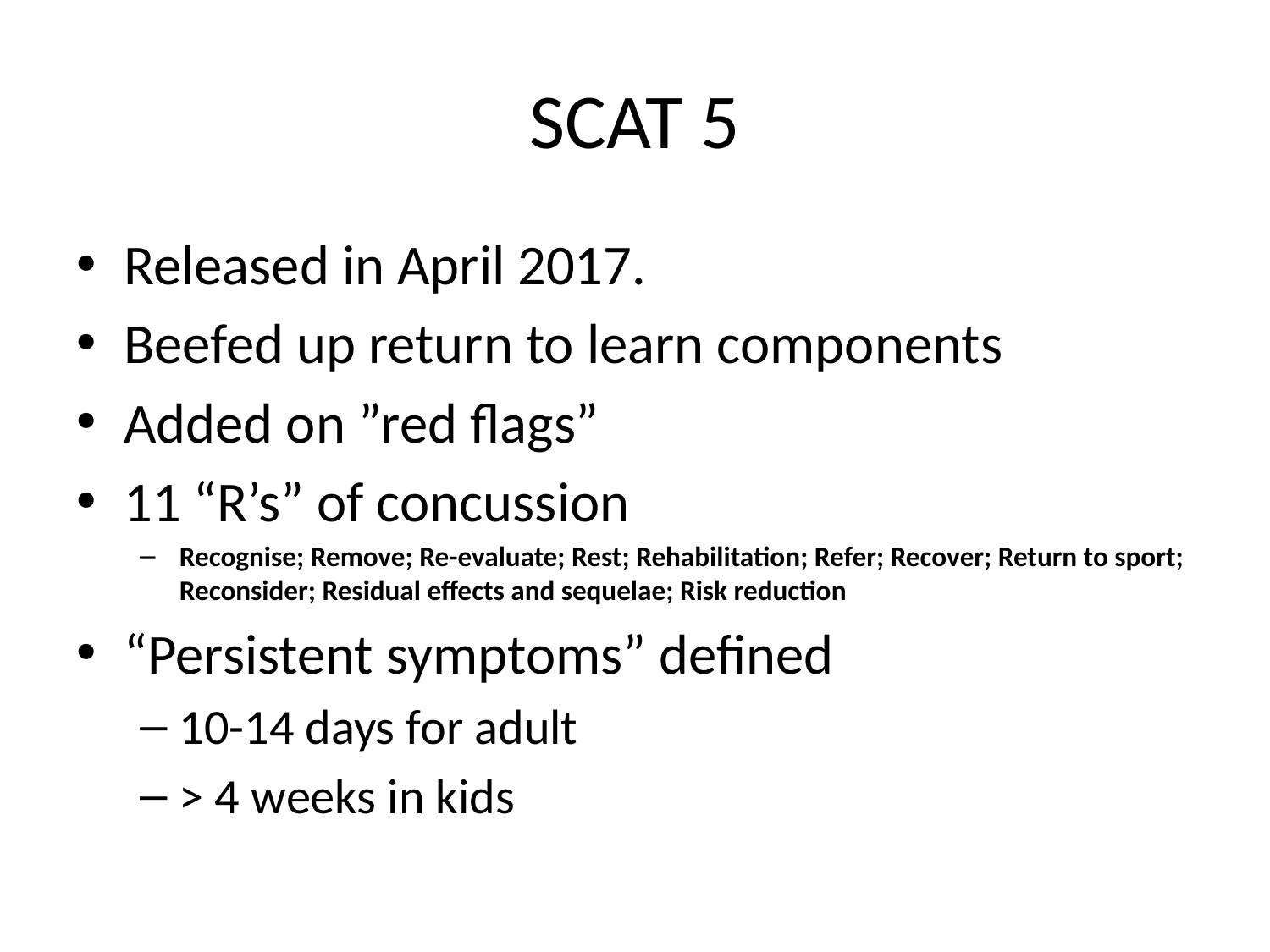

# SCAT 5
Released in April 2017.
Beefed up return to learn components
Added on ”red flags”
11 “R’s” of concussion
Recognise; Remove; Re-evaluate; Rest; Rehabilitation; Refer; Recover; Return to sport; Reconsider; Residual effects and sequelae; Risk reduction
“Persistent symptoms” defined
10-14 days for adult
> 4 weeks in kids